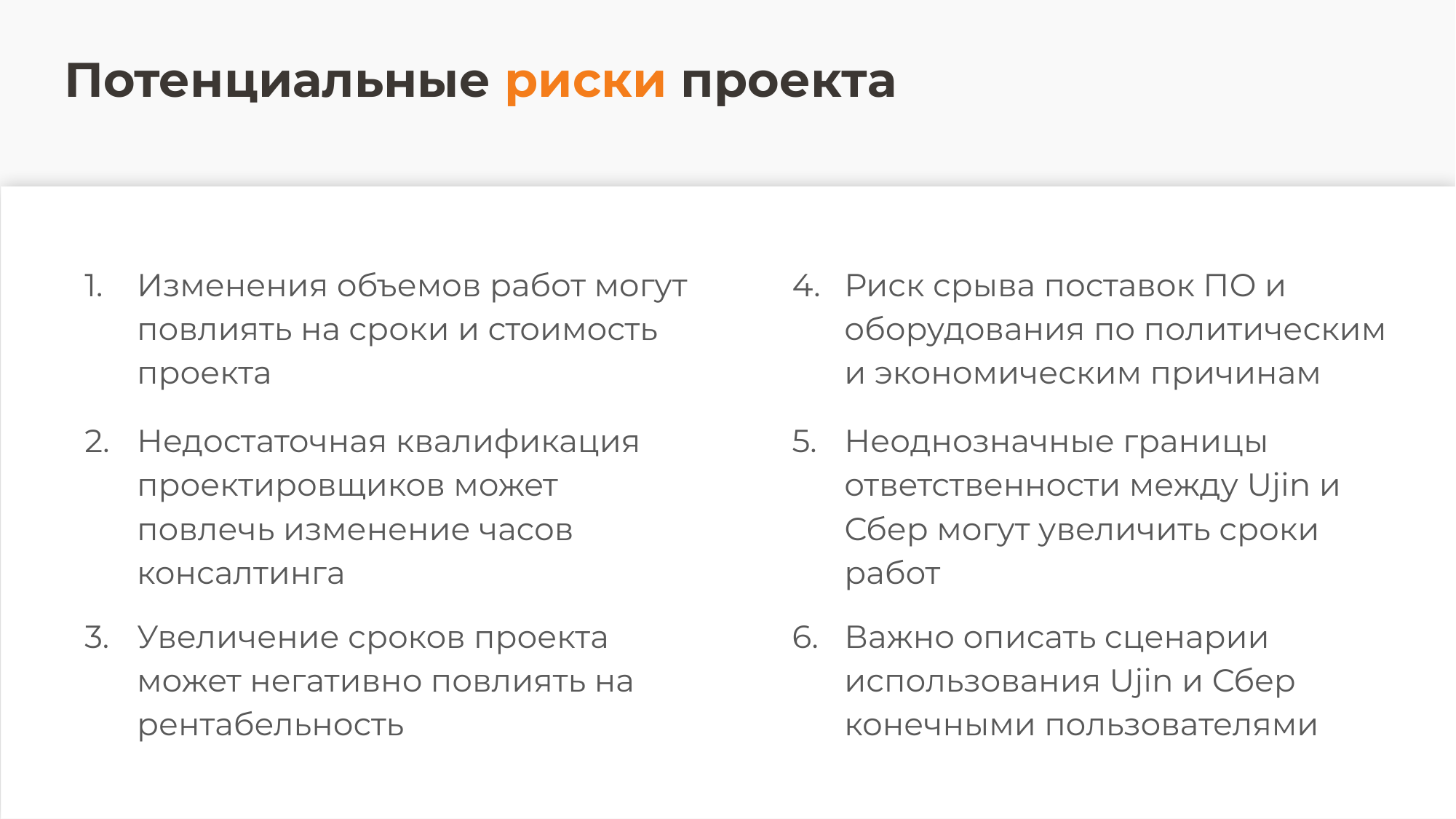

# Потенциальные риски проекта

Изменения объемов работ могут повлиять на сроки и стоимость проекта
Недостаточная квалификация проектировщиков может повлечь изменение часов консалтинга
Увеличение сроков проекта может негативно повлиять на рентабельность
Риск срыва поставок ПО и  оборудования по политическим и экономическим причинам
Неоднозначные границы ответственности между Ujin и Сбер могут увеличить сроки работ
Важно описать сценарии использования Ujin и Сбер конечными пользователями